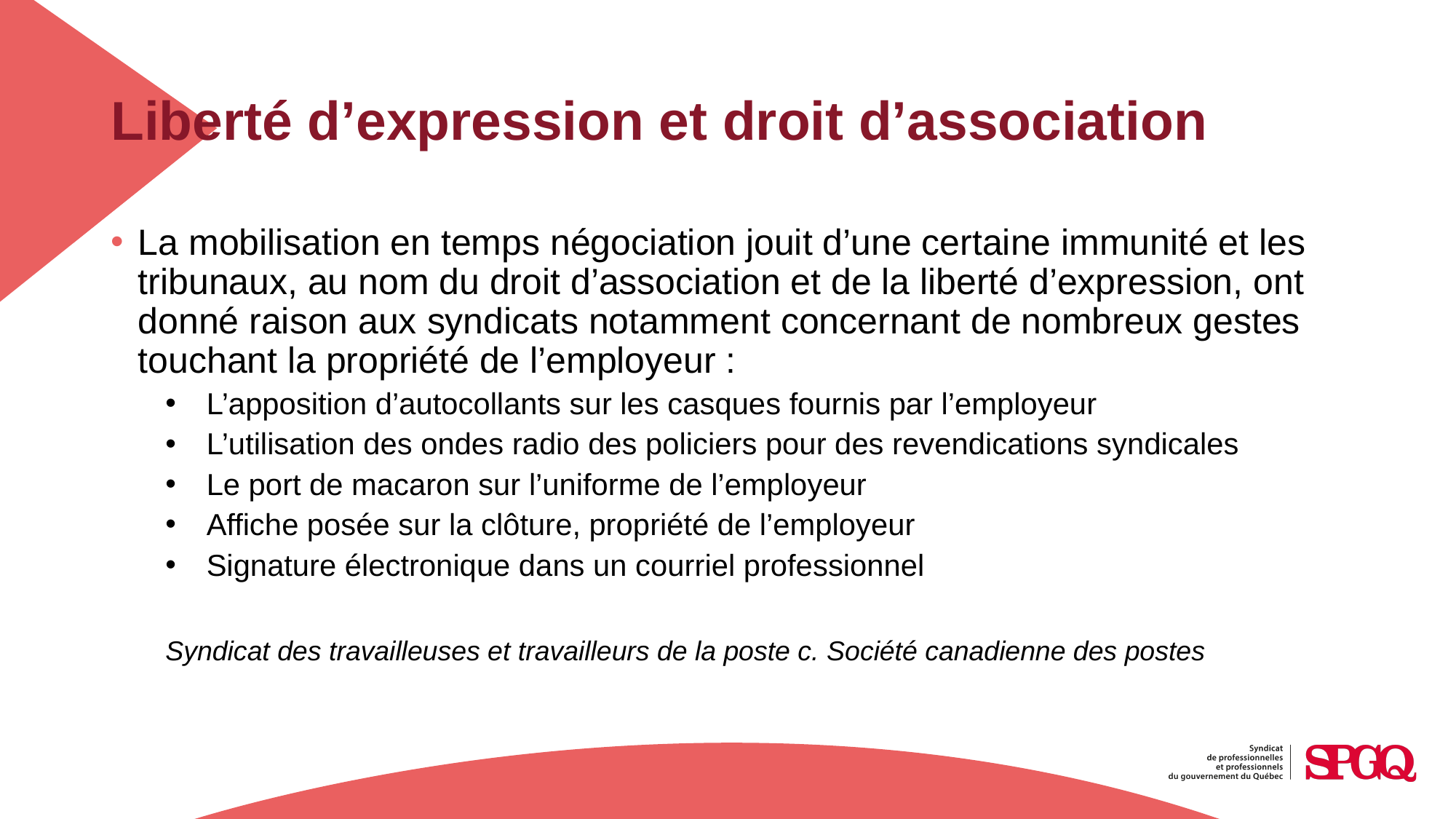

# Liberté d’expression et droit d’association
La mobilisation en temps négociation jouit d’une certaine immunité et les tribunaux, au nom du droit d’association et de la liberté d’expression, ont donné raison aux syndicats notamment concernant de nombreux gestes touchant la propriété de l’employeur :​
L’apposition d’autocollants sur les casques fournis par l’employeur ​
L’utilisation des ondes radio des policiers pour des revendications syndicales​
Le port de macaron sur l’uniforme de l’employeur​
Affiche posée sur la clôture, propriété de l’employeur
Signature électronique dans un courriel professionnel

Syndicat des travailleuses et travailleurs de la poste c. Société canadienne des postes